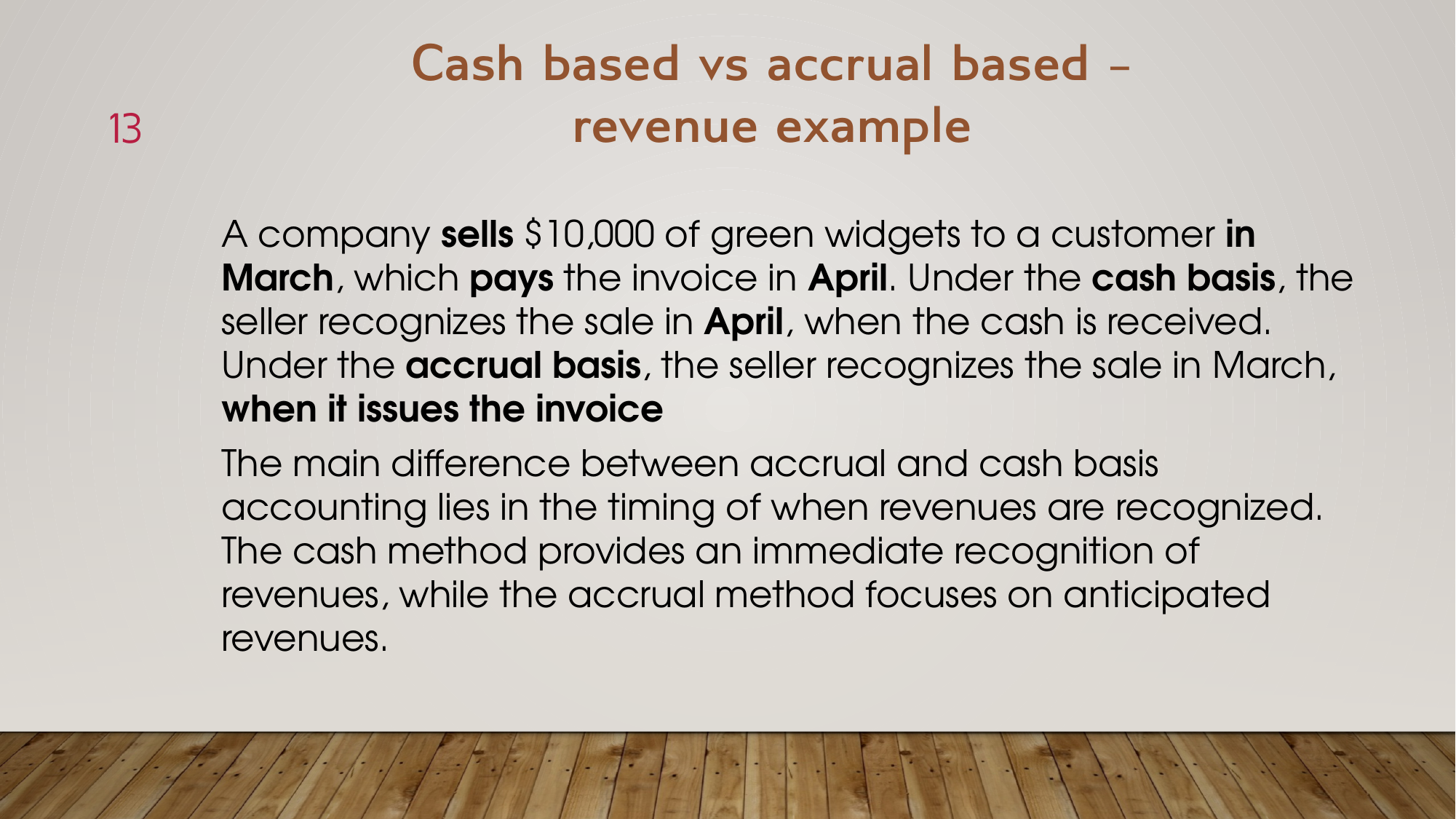

Cash based vs accrual based – revenue example
13

A company sells $10,000 of green widgets to a customer in March, which pays the invoice in April. Under the cash basis, the seller recognizes the sale in April, when the cash is received. Under the accrual basis, the seller recognizes the sale in March, when it issues the invoice
The main difference between accrual and cash basis accounting lies in the timing of when revenues are recognized. The cash method provides an immediate recognition of revenues, while the accrual method focuses on anticipated revenues.